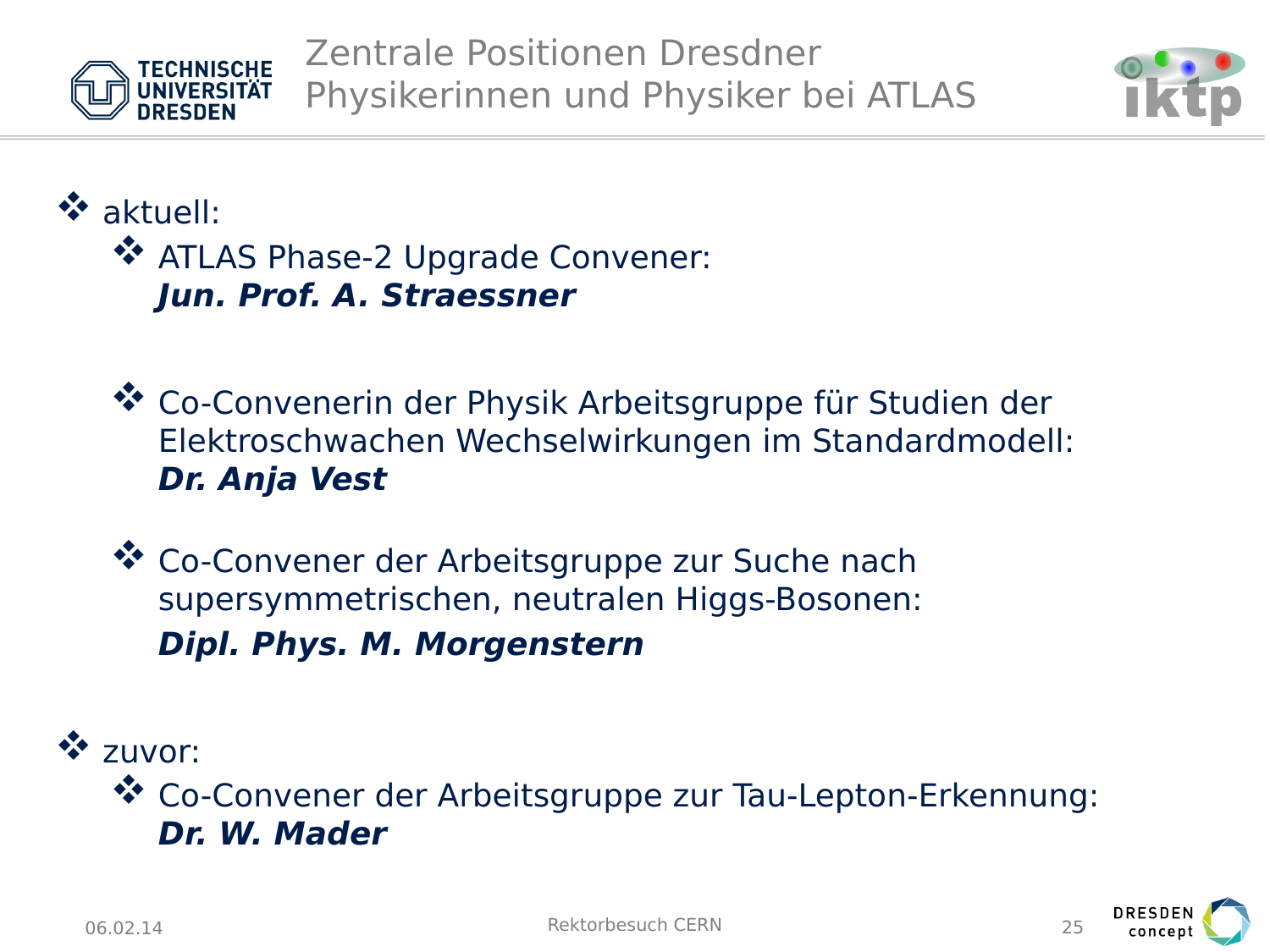

# Zentrale Positionen Dresdner Physikerinnen und Physiker bei ATLAS
aktuell:
ATLAS Phase-2 Upgrade Convener:
Jun. Prof. A. Straessner

Co-Convenerin der Physik Arbeitsgruppe für Studien der
Elektroschwachen Wechselwirkungen im Standardmodell:
Dr. Anja Vest
Co-Convener der Arbeitsgruppe zur Suche nach supersymmetrischen, neutralen Higgs-Bosonen:
	Dipl. Phys. M. Morgenstern

zuvor:
Co-Convener der Arbeitsgruppe zur Tau-Lepton-Erkennung:
Dr. W. Mader

Rektorbesuch CERN
25
06.02.14